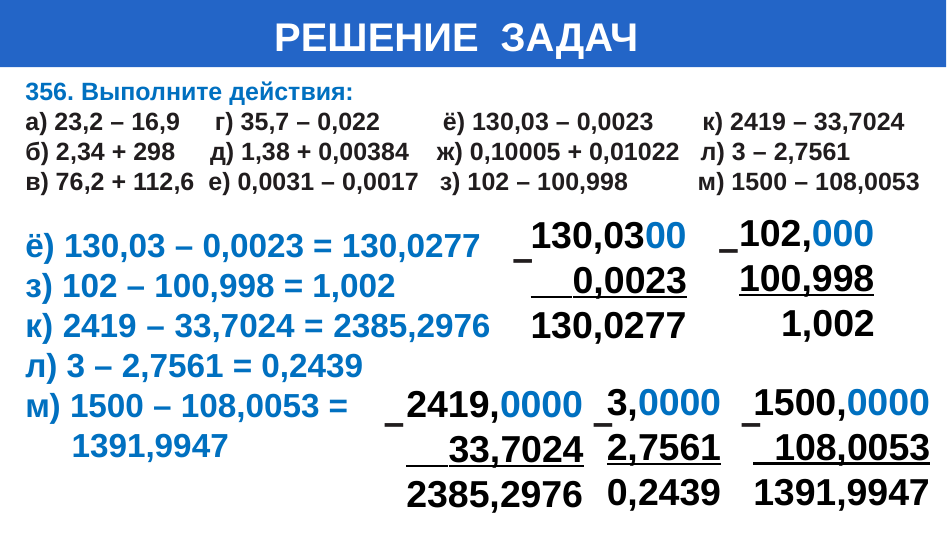

# РЕШЕНИЕ  ЗАДАЧ
356. Выполните действия:
a) 23,2 – 16,9     г) 35,7 – 0,022         ё) 130,03 – 0,0023       к) 2419 – 33,7024
б) 2,34 + 298     д) 1,38 + 0,00384    ж) 0,10005 + 0,01022   л) 3 – 2,7561
в) 76,2 + 112,6  е) 0,0031 – 0,0017   з) 102 – 100,998          м) 1500 – 108,0053
102,000
100,998
    1,002
130,0300
    0,0023
130,0277
ё) 130,03 – 0,0023 = 130,0277
з) 102 – 100,998 = 1,002
к) 2419 – 33,7024 = 2385,2976
л) 3 – 2,7561 = 0,2439
м) 1500 – 108,0053 =
     1391,9947
–
–
1500,0000
  108,0053
1391,9947
3,0000
2,7561
0,2439
2419,0000
    33,7024
2385,2976
–
–
–